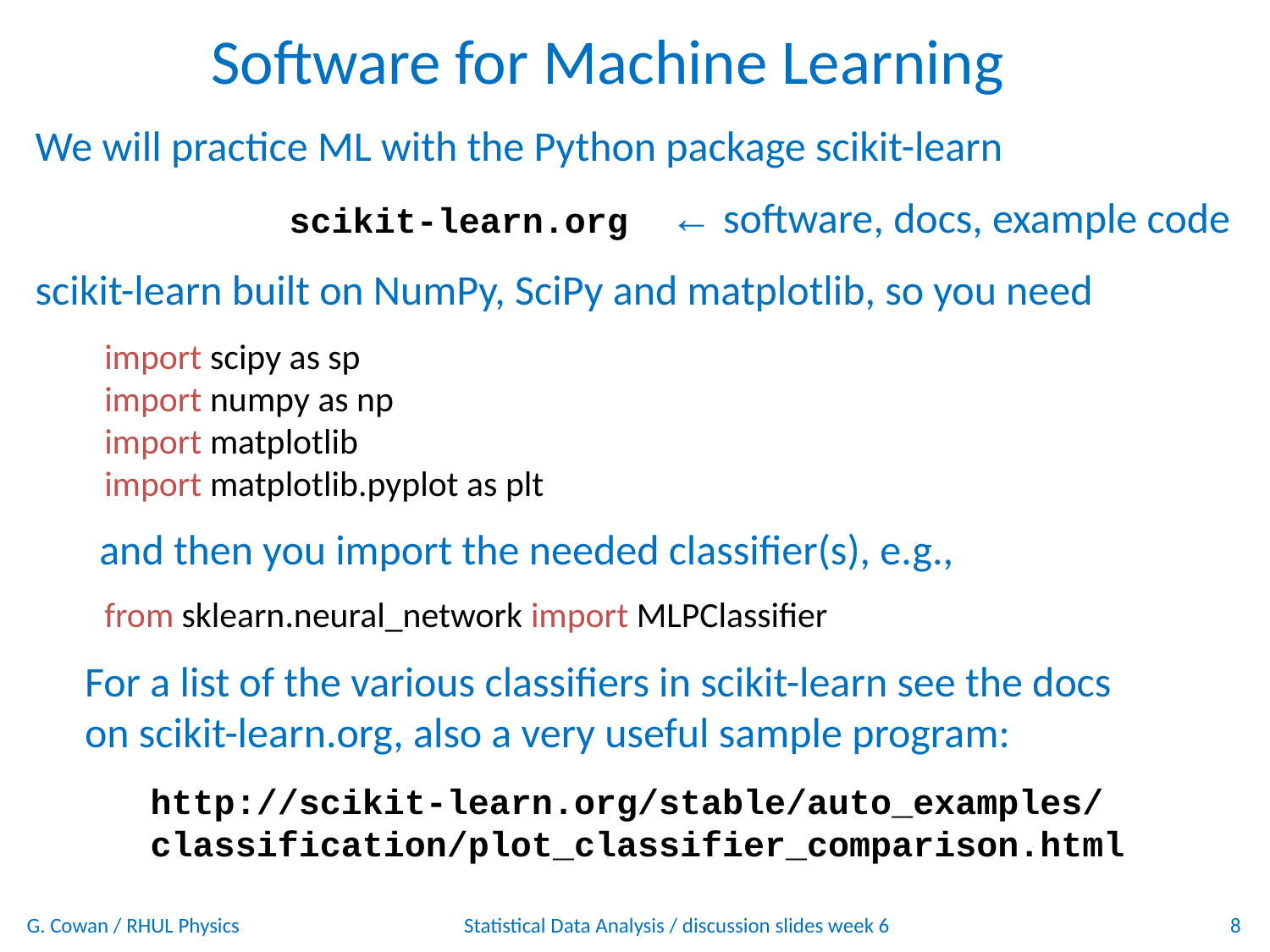

Software for Machine Learning
We will practice ML with the Python package scikit-learn
		scikit-learn.org  ← software, docs, example code
scikit-learn built on NumPy, SciPy and matplotlib, so you need
import scipy as sp
import numpy as np
import matplotlib
import matplotlib.pyplot as plt
and then you import the needed classifier(s), e.g.,
from sklearn.neural_network import MLPClassifier
For a list of the various classifiers in scikit-learn see the docs
on scikit-learn.org, also a very useful sample program:
http://scikit-learn.org/stable/auto_examples/classification/plot_classifier_comparison.html
G. Cowan / RHUL Physics
Statistical Data Analysis / discussion slides week 6
8